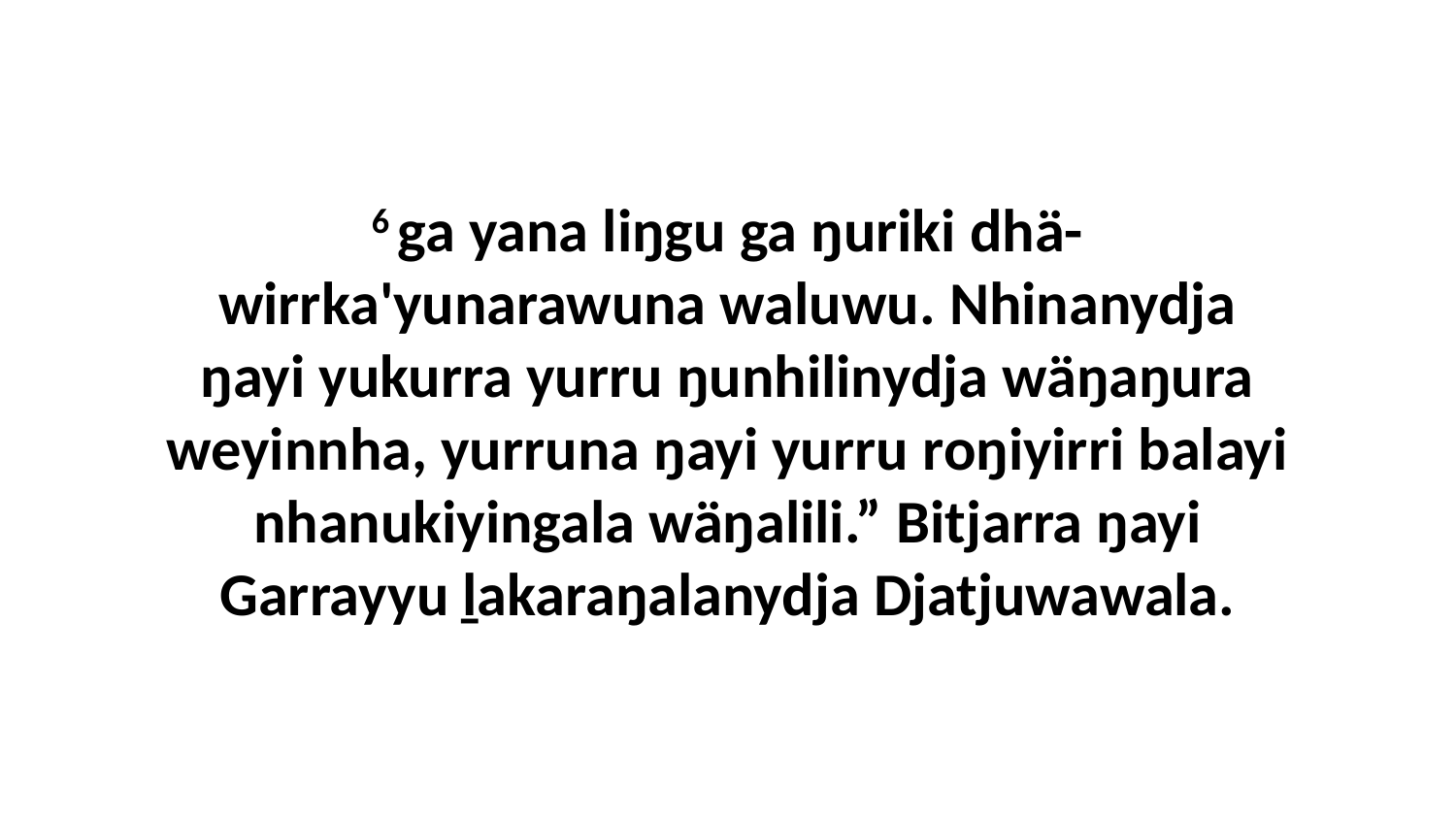

6 ga yana liŋgu ga ŋuriki dhä-wirrka'yunarawuna waluwu. Nhinanydja ŋayi yukurra yurru ŋunhilinydja wäŋaŋura weyinnha, yurruna ŋayi yurru roŋiyirri balayi nhanukiyingala wäŋalili.” Bitjarra ŋayi Garrayyu ḻakaraŋalanydja Djatjuwawala.